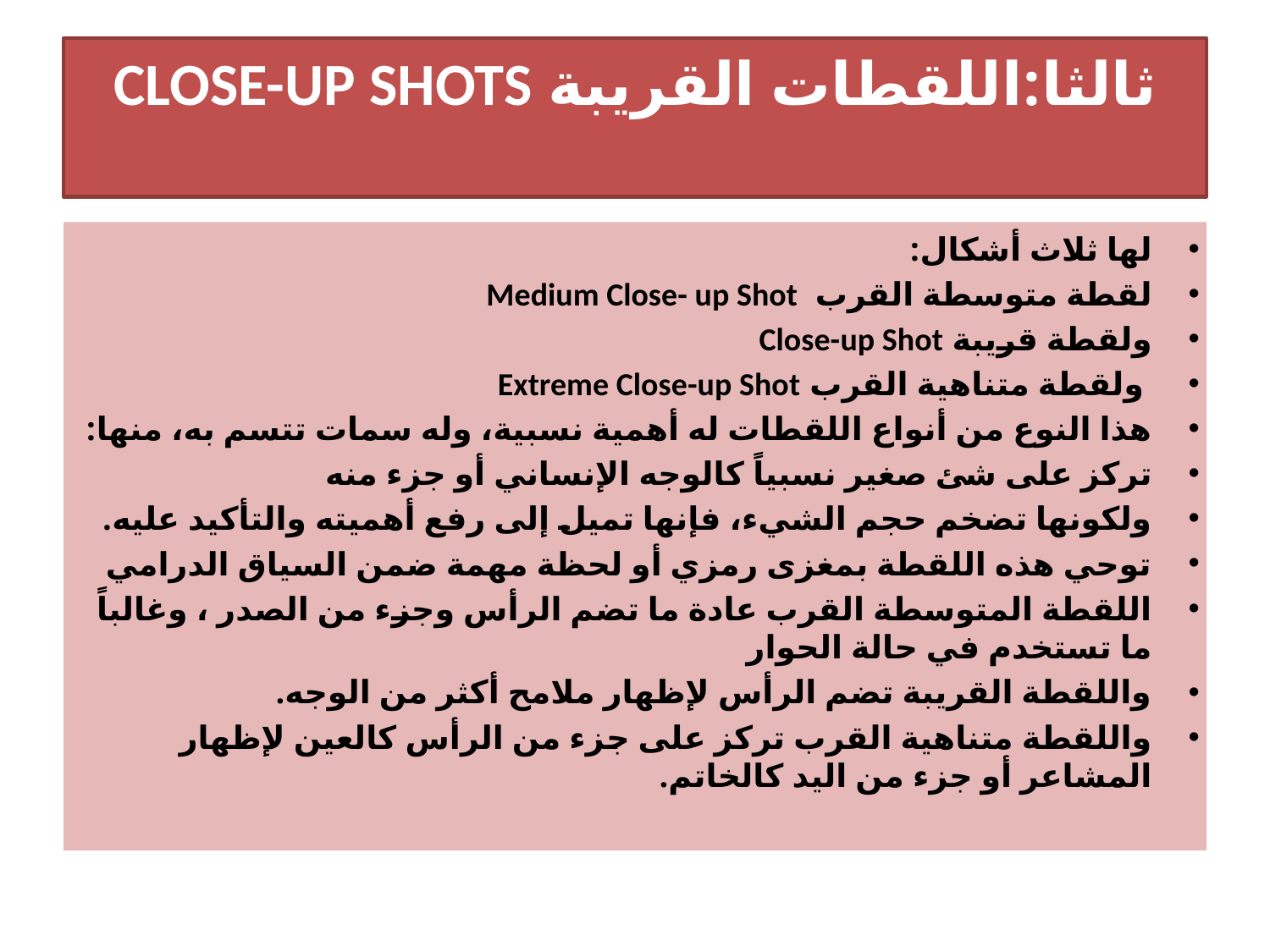

# ثالثا:اللقطات القريبة CLOSE-UP SHOTS
لها ثلاث أشكال:
لقطة متوسطة القرب  Medium Close- up Shot
ولقطة قريبة Close-up Shot
 ولقطة متناهية القرب Extreme Close-up Shot
هذا النوع من أنواع اللقطات له أهمية نسبية، وله سمات تتسم به، منها:
تركز على شئ صغير نسبياً كالوجه الإنساني أو جزء منه
ولكونها تضخم حجم الشيء، فإنها تميل إلى رفع أهميته والتأكيد عليه.
توحي هذه اللقطة بمغزى رمزي أو لحظة مهمة ضمن السياق الدرامي
اللقطة المتوسطة القرب عادة ما تضم الرأس وجزء من الصدر ، وغالباً ما تستخدم في حالة الحوار
واللقطة القريبة تضم الرأس لإظهار ملامح أكثر من الوجه.
واللقطة متناهية القرب تركز على جزء من الرأس كالعين لإظهار المشاعر أو جزء من اليد كالخاتم.